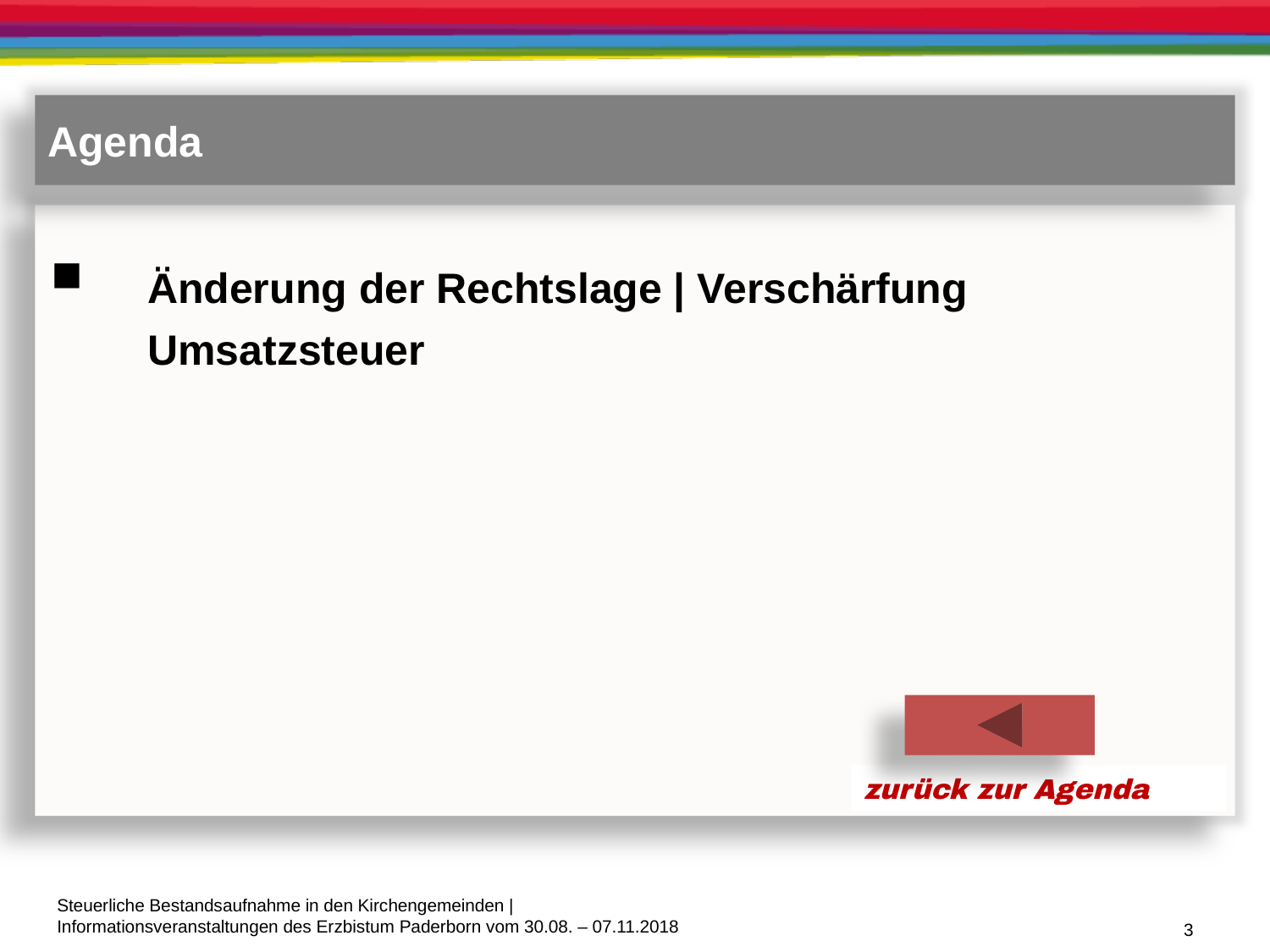

Agenda
Änderung der Rechtslage | Verschärfung Umsatzsteuer

zurück zur Agenda
3